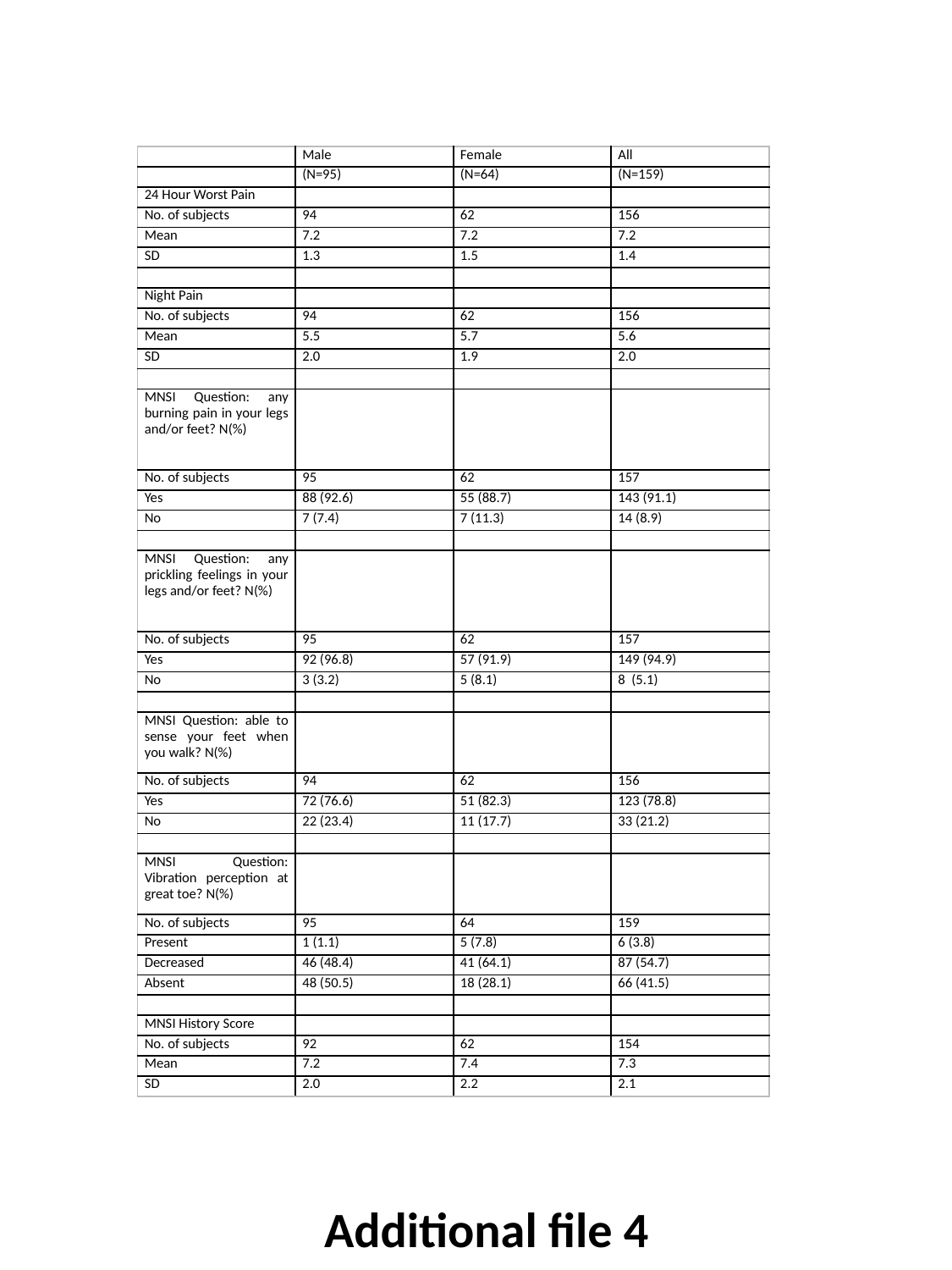

|  | Male | Female | All |
| --- | --- | --- | --- |
|  | (N=95) | (N=64) | (N=159) |
| 24 Hour Worst Pain |  |  |  |
| No. of subjects | 94 | 62 | 156 |
| Mean | 7.2 | 7.2 | 7.2 |
| SD | 1.3 | 1.5 | 1.4 |
|  |  |  |  |
| Night Pain |  |  |  |
| No. of subjects | 94 | 62 | 156 |
| Mean | 5.5 | 5.7 | 5.6 |
| SD | 2.0 | 1.9 | 2.0 |
|  |  |  |  |
| MNSI Question: any burning pain in your legs and/or feet? N(%) |  |  |  |
| No. of subjects | 95 | 62 | 157 |
| Yes | 88 (92.6) | 55 (88.7) | 143 (91.1) |
| No | 7 (7.4) | 7 (11.3) | 14 (8.9) |
|  |  |  |  |
| MNSI Question: any prickling feelings in your legs and/or feet? N(%) |  |  |  |
| No. of subjects | 95 | 62 | 157 |
| Yes | 92 (96.8) | 57 (91.9) | 149 (94.9) |
| No | 3 (3.2) | 5 (8.1) | 8 (5.1) |
|  |  |  |  |
| MNSI Question: able to sense your feet when you walk? N(%) |  |  |  |
| No. of subjects | 94 | 62 | 156 |
| Yes | 72 (76.6) | 51 (82.3) | 123 (78.8) |
| No | 22 (23.4) | 11 (17.7) | 33 (21.2) |
|  |  |  |  |
| MNSI Question: Vibration perception at great toe? N(%) |  |  |  |
| No. of subjects | 95 | 64 | 159 |
| Present | 1 (1.1) | 5 (7.8) | 6 (3.8) |
| Decreased | 46 (48.4) | 41 (64.1) | 87 (54.7) |
| Absent | 48 (50.5) | 18 (28.1) | 66 (41.5) |
|  |  |  |  |
| MNSI History Score |  |  |  |
| No. of subjects | 92 | 62 | 154 |
| Mean | 7.2 | 7.4 | 7.3 |
| SD | 2.0 | 2.2 | 2.1 |
Additional file 4